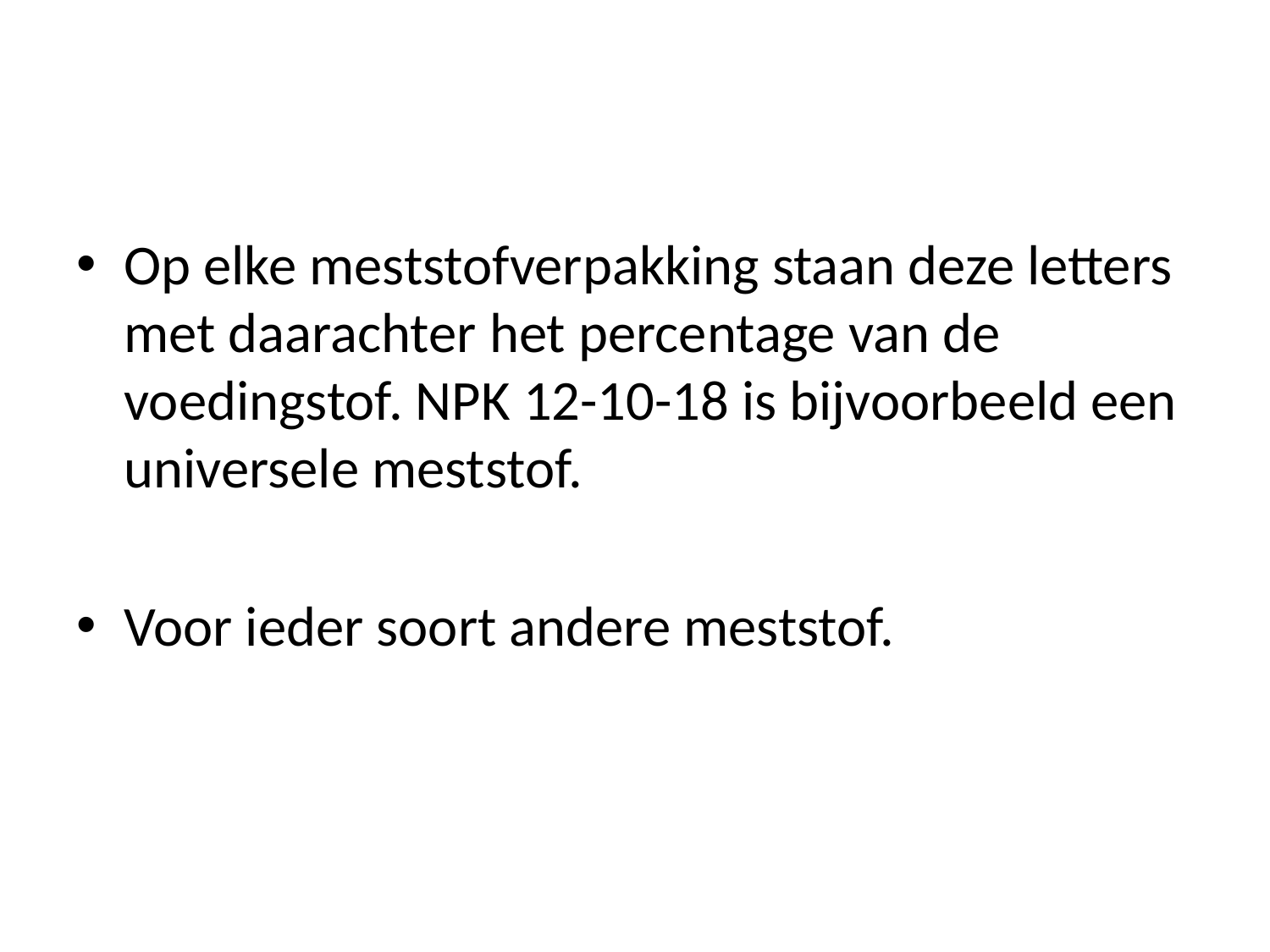

#
Op elke meststofverpakking staan deze letters met daarachter het percentage van de voedingstof. NPK 12-10-18 is bijvoorbeeld een universele meststof.

Voor ieder soort andere meststof.